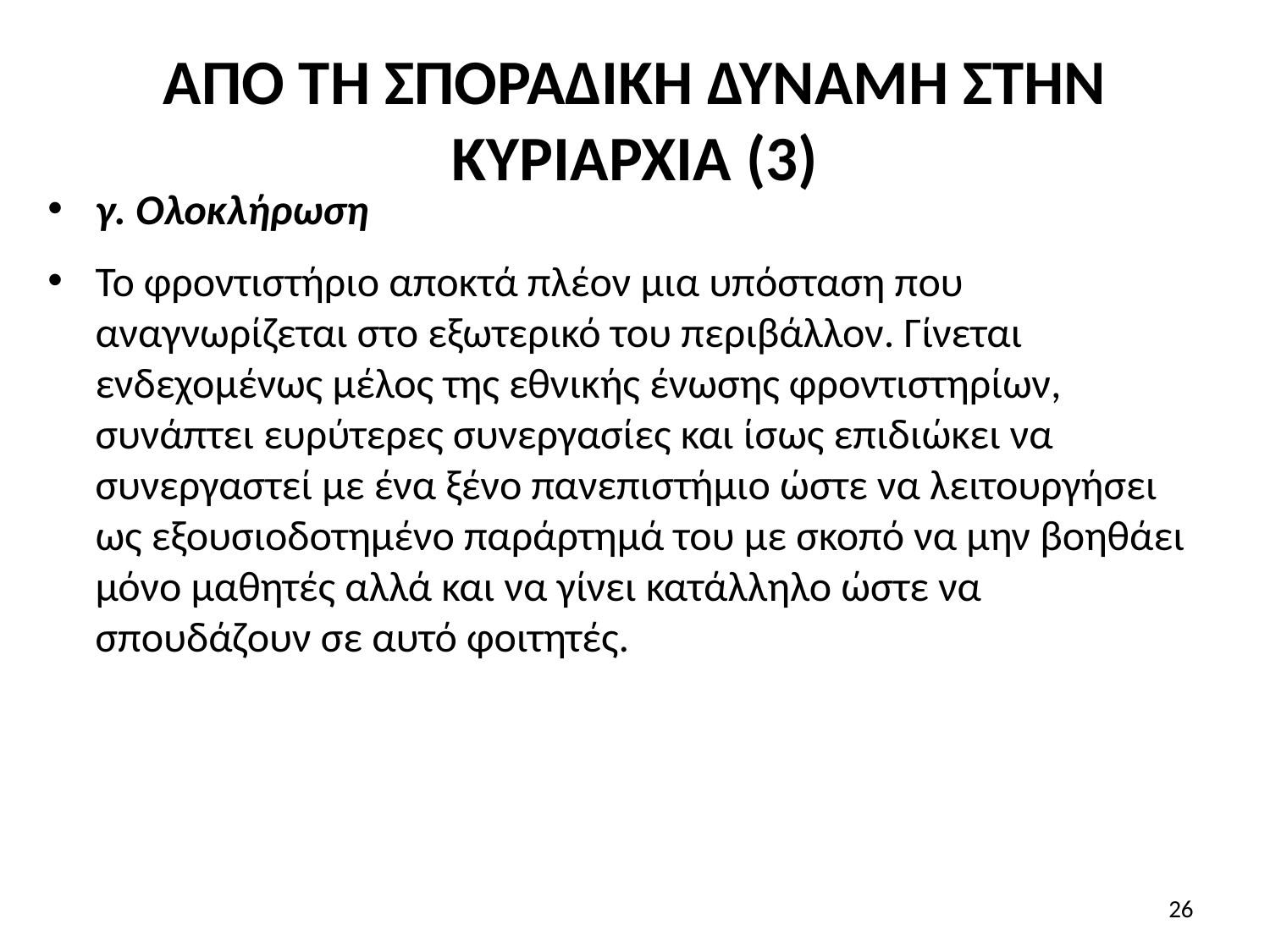

# ΑΠΟ ΤΗ ΣΠΟΡΑΔΙΚΗ ΔΥΝΑΜΗ ΣΤΗΝ ΚΥΡΙΑΡΧΙΑ (3)
γ. Ολοκλήρωση
Το φροντιστήριο αποκτά πλέον μια υπόσταση που αναγνωρίζεται στο εξωτερικό του περιβάλλον. Γίνεται ενδεχομένως μέλος της εθνικής ένωσης φροντιστηρίων, συνάπτει ευρύτερες συνεργασίες και ίσως επιδιώκει να συνεργαστεί με ένα ξένο πανεπιστήμιο ώστε να λειτουργήσει ως εξουσιοδοτημένο παράρτημά του με σκοπό να μην βοηθάει μόνο μαθητές αλλά και να γίνει κατάλληλο ώστε να σπουδάζουν σε αυτό φοιτητές.

26